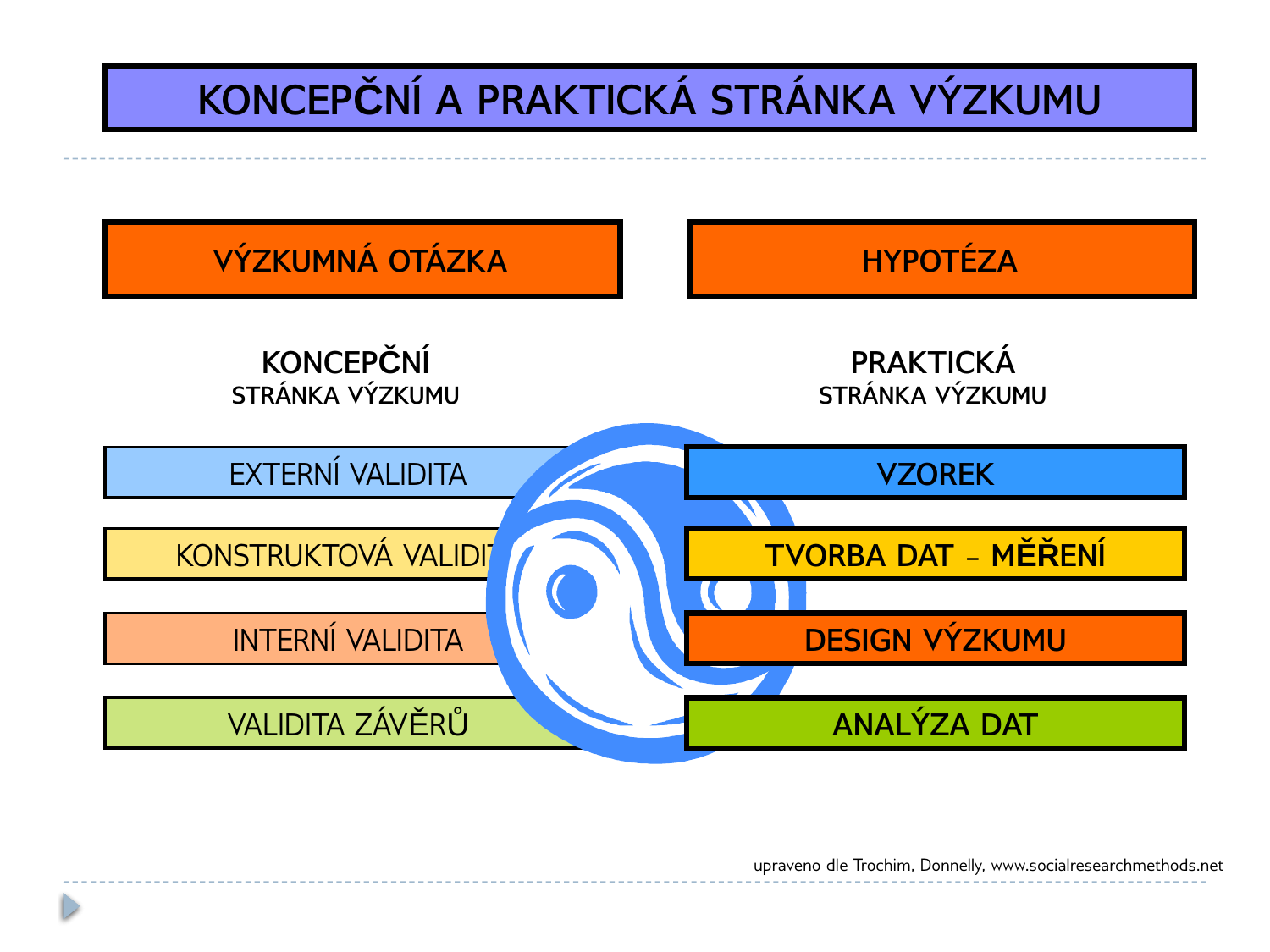

KONCEPČNÍ A PRAKTICKÁ STRÁNKA VÝZKUMU
VÝZKUMNÁ OTÁZKA
HYPOTÉZA
KONCEPČNÍ
STRÁNKA VÝZKUMU
PRAKTICKÁ
STRÁNKA VÝZKUMU

EXTERNÍ VALIDITA
VZOREK
KONSTRUKTOVÁ VALIDITA
TVORBA DAT – MĚŘENÍ
DESIGN VÝZKUMU
INTERNÍ VALIDITA
ANALÝZA DAT
VALIDITA ZÁVĚRŮ
upraveno dle Trochim, Donnelly, www.socialresearchmethods.net